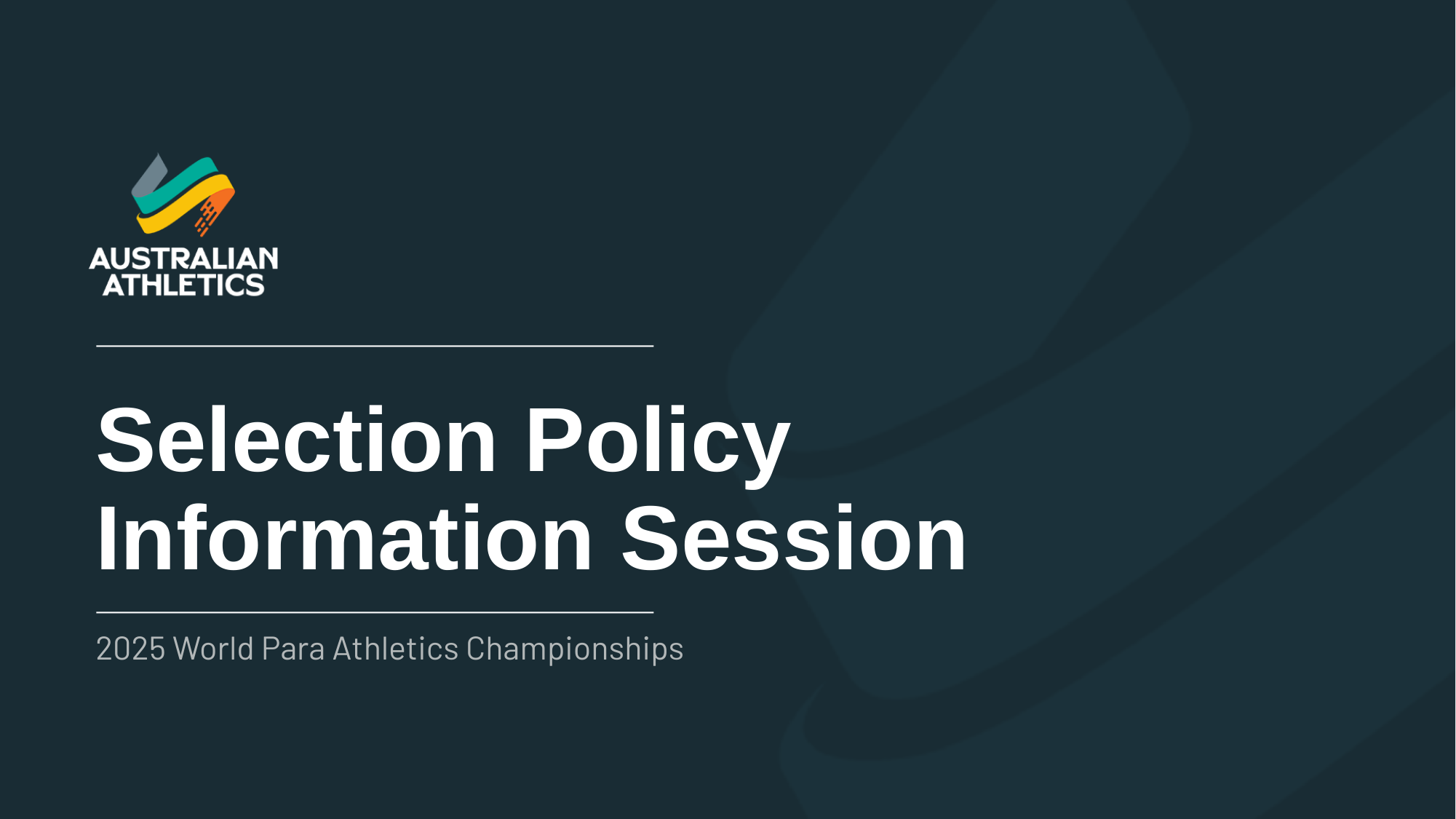

# Selection Policy Information Session
2025 World Para Athletics Championships